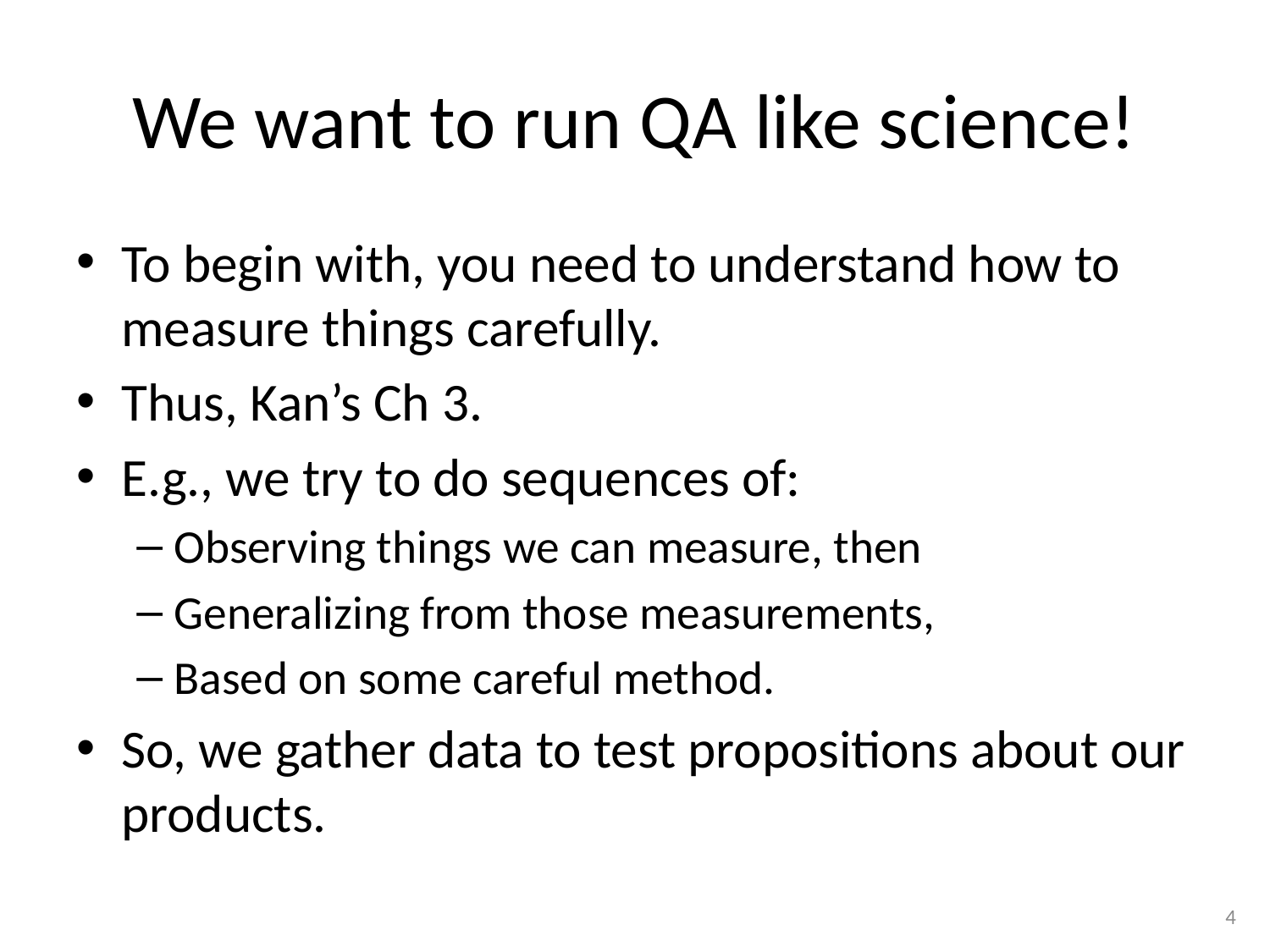

# We want to run QA like science!
To begin with, you need to understand how to measure things carefully.
Thus, Kan’s Ch 3.
E.g., we try to do sequences of:
Observing things we can measure, then
Generalizing from those measurements,
Based on some careful method.
So, we gather data to test propositions about our products.